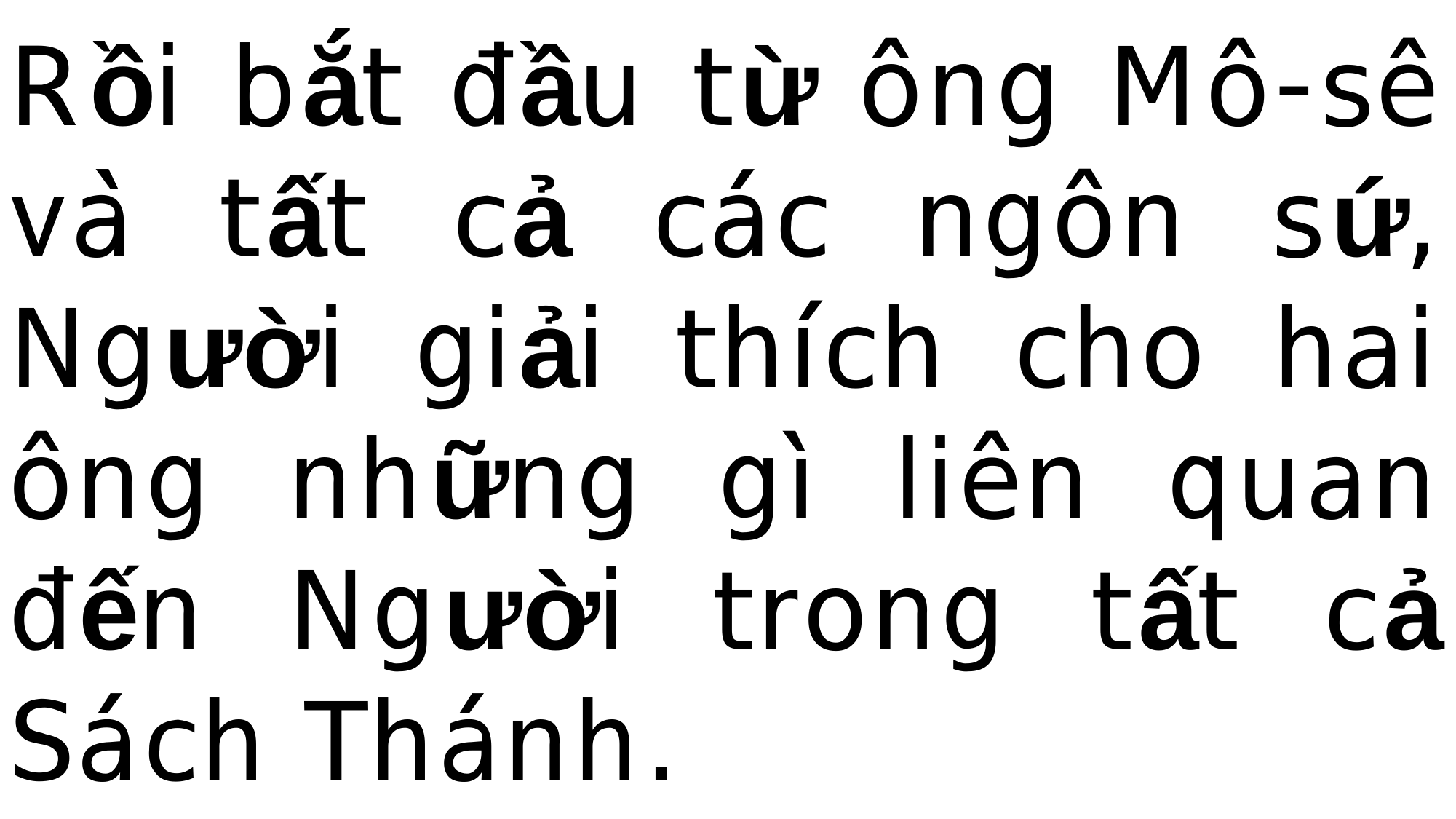

# Rồi bắt đầu từ ông Mô-sê và tất cả các ngôn sứ, Người giải thích cho hai ông những gì liên quan đến Người trong tất cả Sách Thánh.